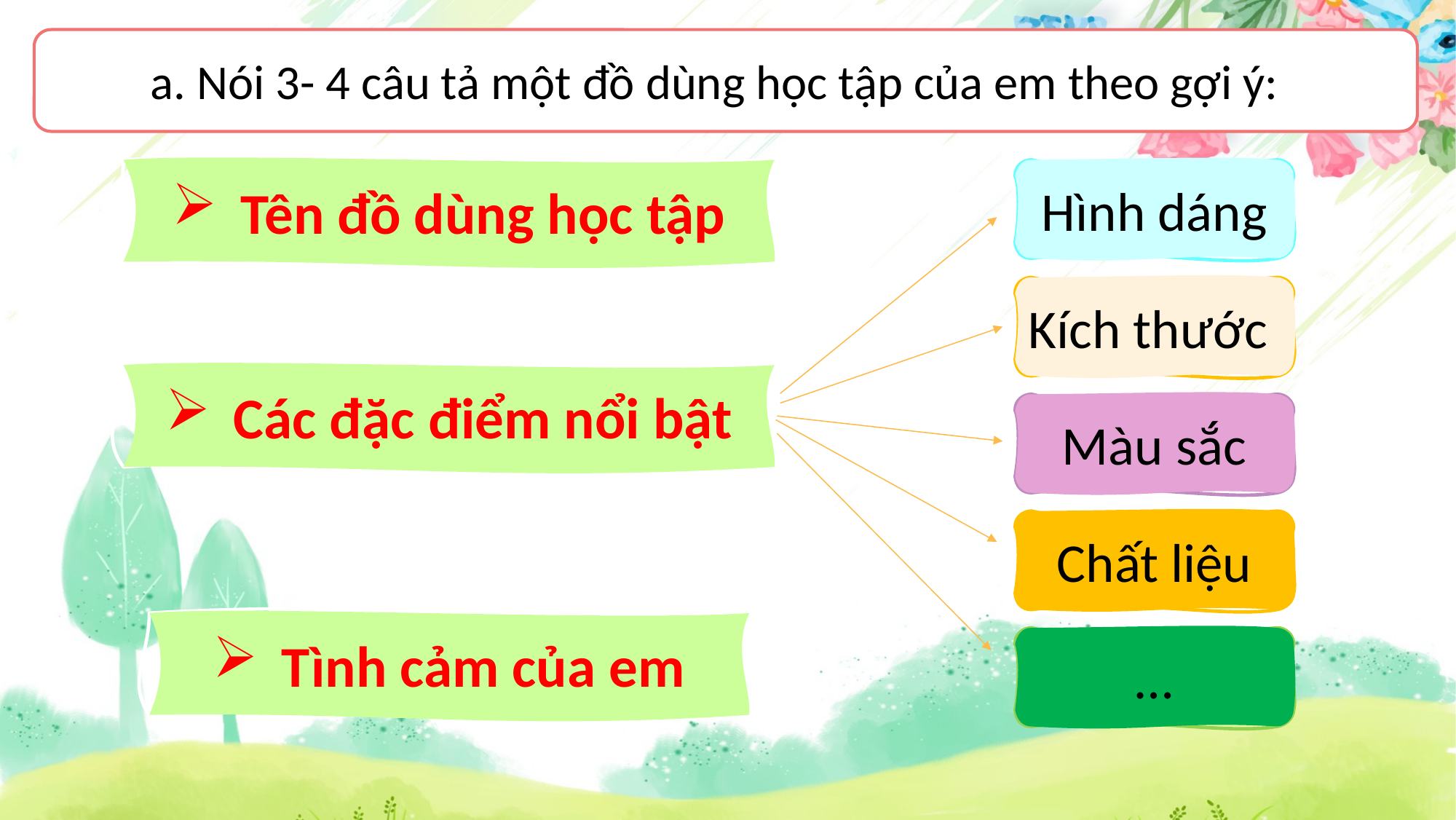

a. Nói 3- 4 câu tả một đồ dùng học tập của em theo gợi ý:
Tên đồ dùng học tập
Hình dáng
Kích thước
Các đặc điểm nổi bật
Màu sắc
Chất liệu
Tình cảm của em
…